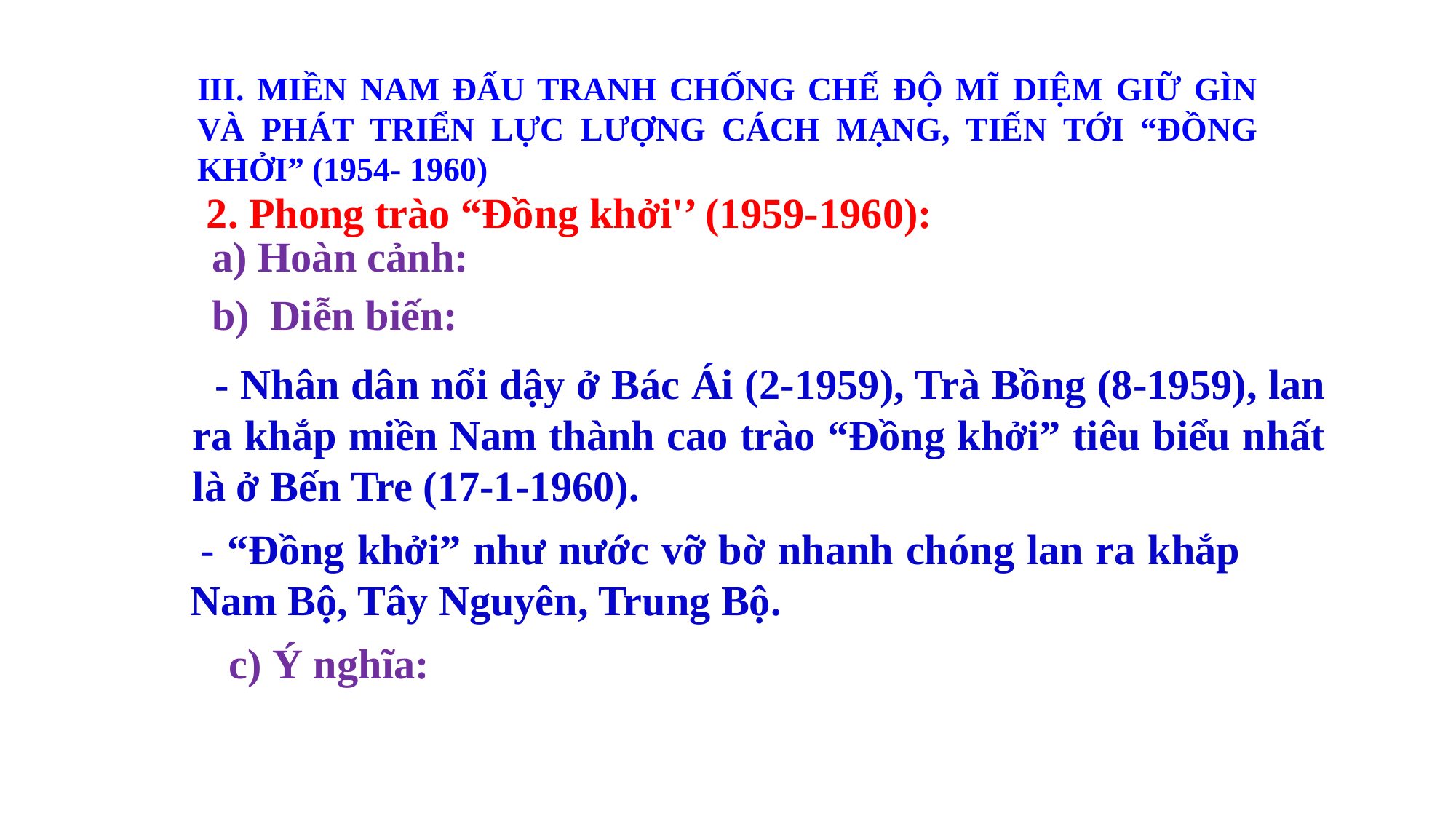

III. MIỀN NAM ĐẤU TRANH CHỐNG CHẾ ĐỘ MĨ DIỆM GIỮ GÌN VÀ PHÁT TRIỂN LỰC LƯỢNG CÁCH MẠNG, TIẾN TỚI “ĐỒNG KHỞI” (1954- 1960)
2. Phong trào “Đồng khởi'’ (1959-1960):
a) Hoàn cảnh:
b)  Diễn biến:
  - Nhân dân nổi dậy ở Bác Ái (2-1959), Trà Bồng (8-1959), lan ra khắp miền Nam thành cao trào “Đồng khởi” tiêu biểu nhất là ở Bến Tre (17-1-1960).
 - “Đồng khởi” như nước vỡ bờ nhanh chóng lan ra khắp Nam Bộ, Tây Nguyên, Trung Bộ.
c) Ý nghĩa: